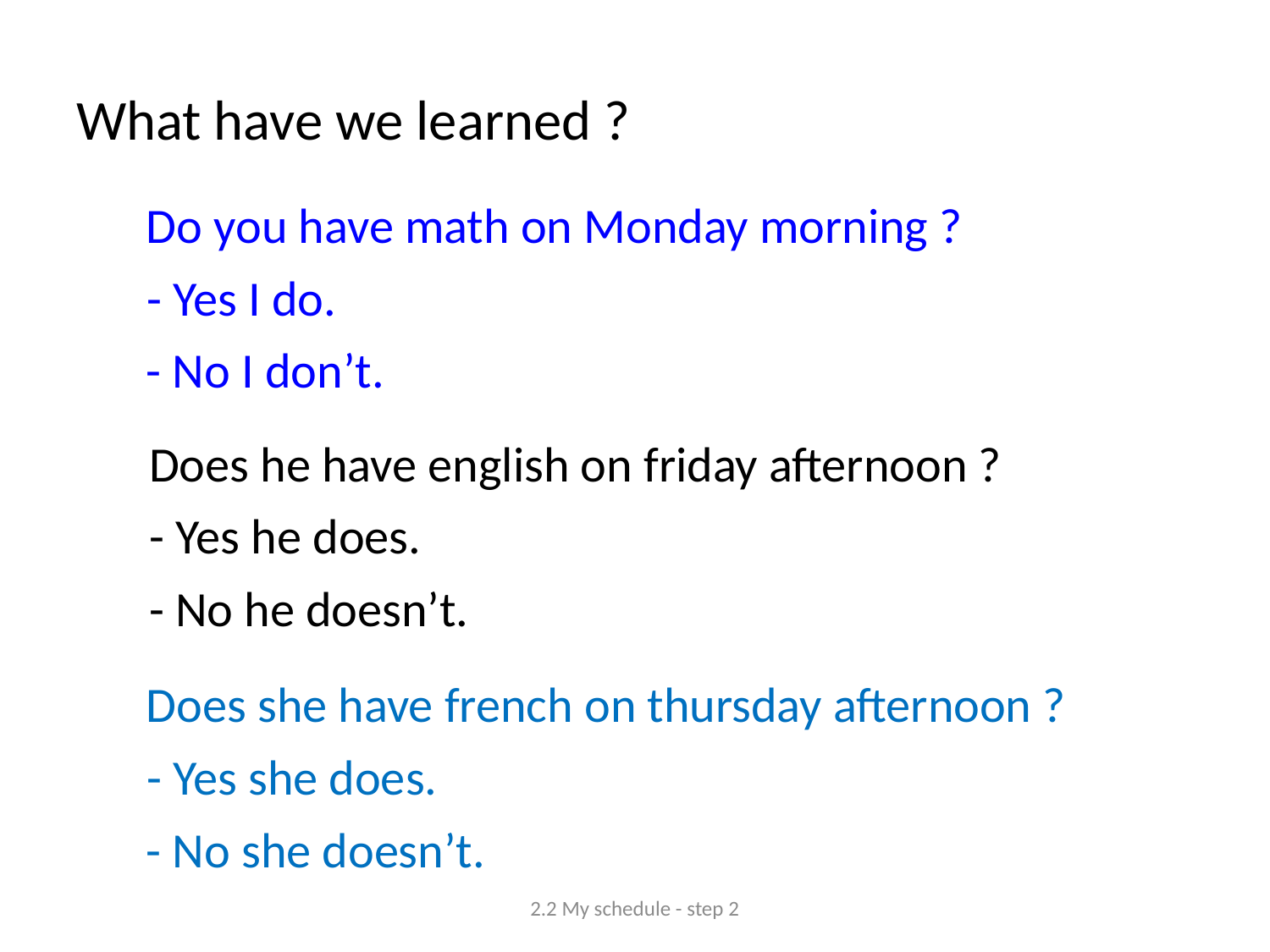

# What have we learned ?
Do you have math on Monday morning ?
- Yes I do.
- No I don’t.
Does he have english on friday afternoon ?
- Yes he does.
- No he doesn’t.
Does she have french on thursday afternoon ?
- Yes she does.
- No she doesn’t.
2.2 My schedule - step 2